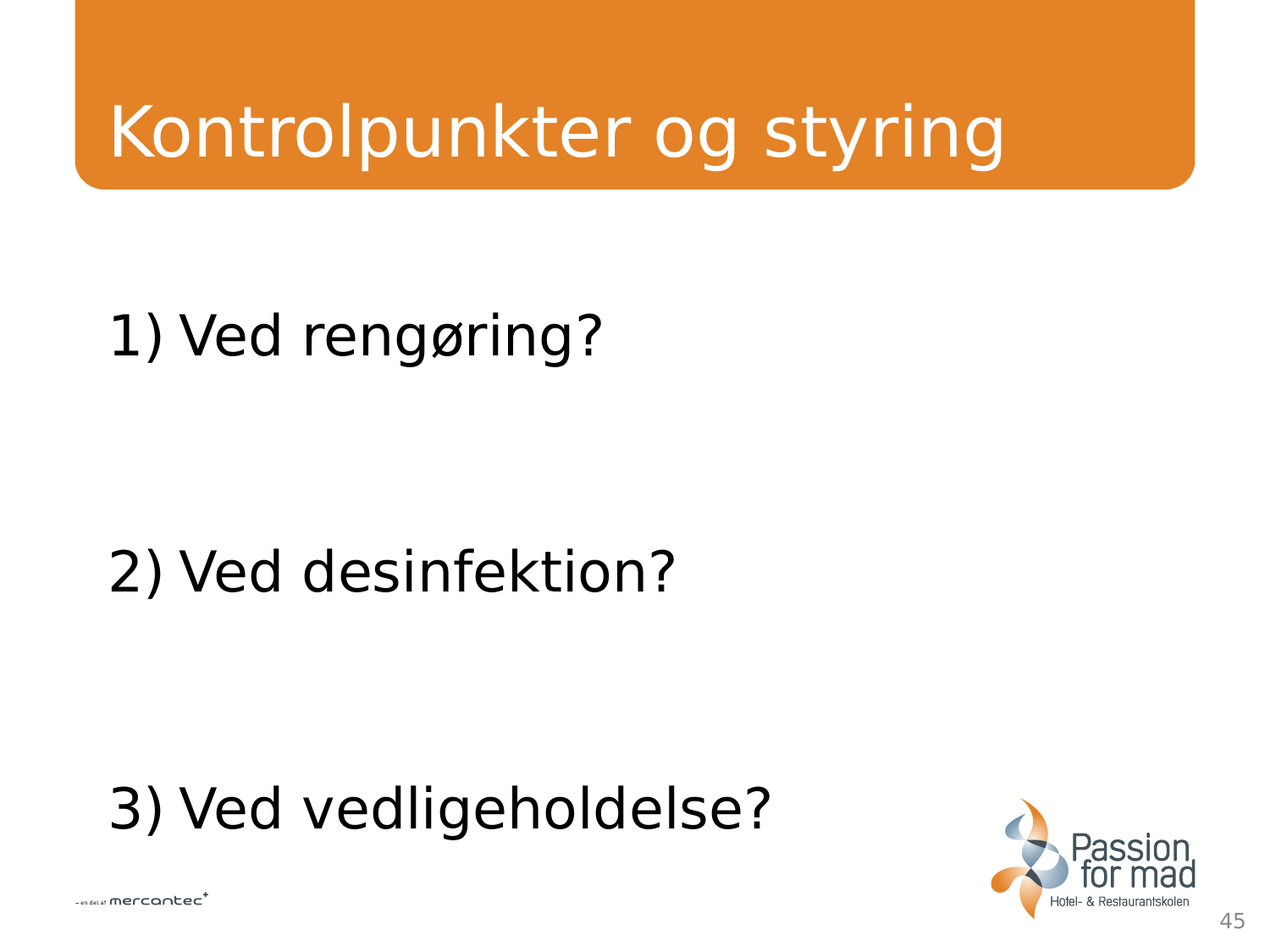

# Kontrolpunkter og styring
Ved rengøring?

Ved desinfektion?

Ved vedligeholdelse?
45